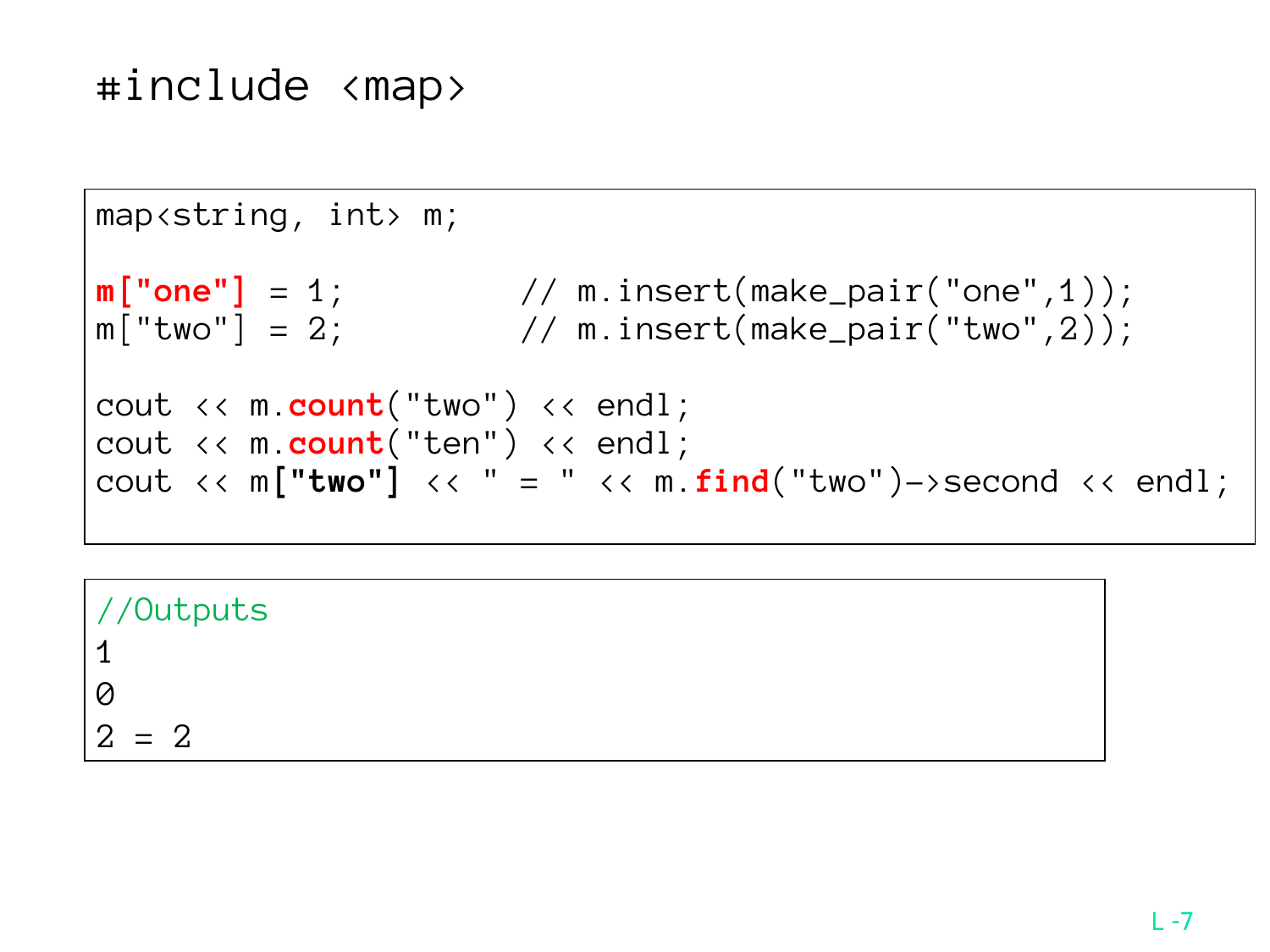

#include <map>
map<string, int> m;

m["one"] = 1;         // m.insert(make_pair("one",1));
m["two"] = 2;         // m.insert(make_pair("two",2));

cout << m.count("two") << endl;
cout << m.count("ten") << endl;
cout << m["two"] << " = " << m.find("two")->second << endl;
//Outputs
1
0
2 = 2
L -7